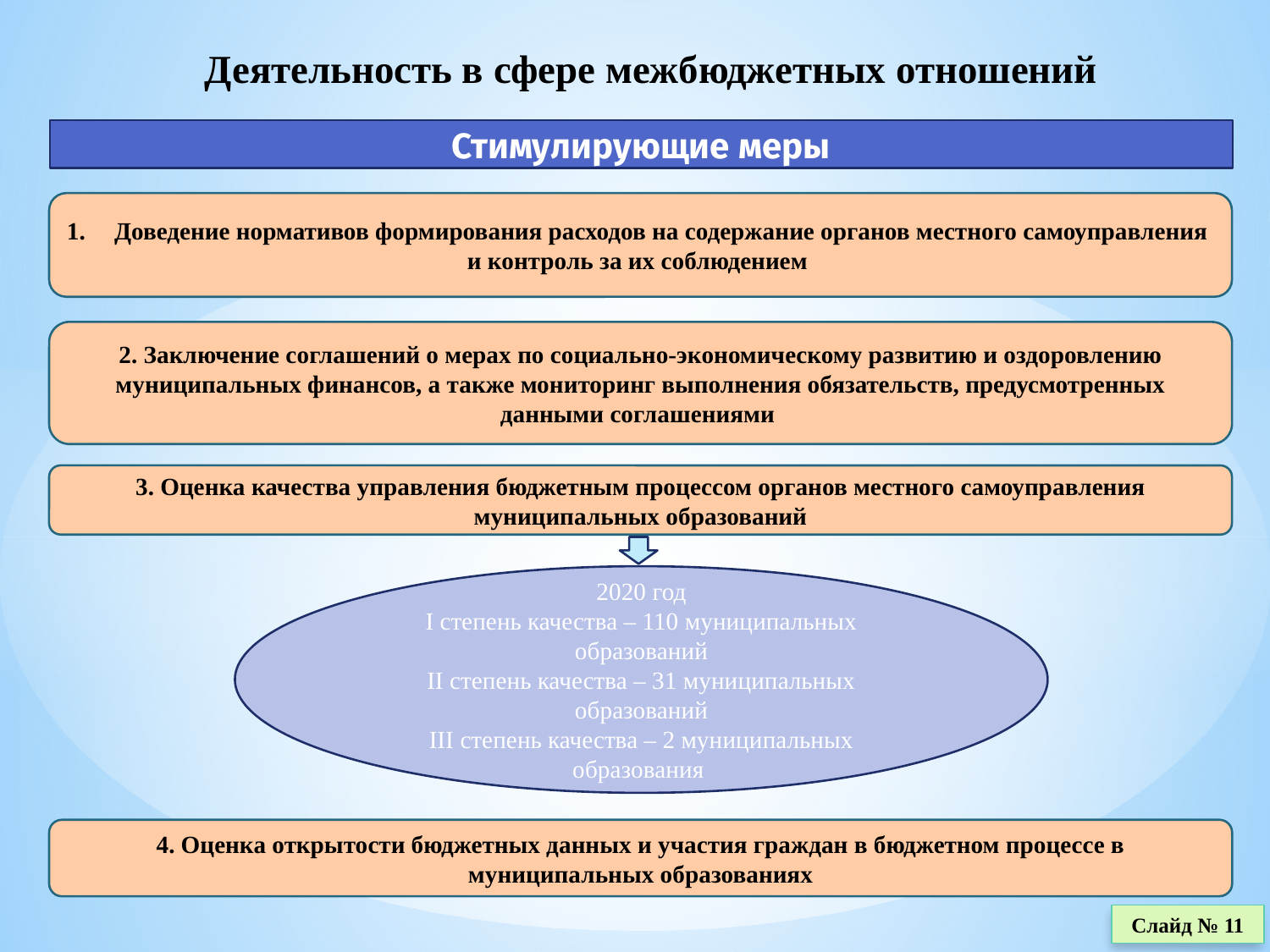

# Деятельность в сфере межбюджетных отношений
Стимулирующие меры
Доведение нормативов формирования расходов на содержание органов местного самоуправления
и контроль за их соблюдением
2. Заключение соглашений о мерах по социально-экономическому развитию и оздоровлению муниципальных финансов, а также мониторинг выполнения обязательств, предусмотренных данными соглашениями
3. Оценка качества управления бюджетным процессом органов местного самоуправления муниципальных образований

2020 год
I степень качества – 110 муниципальных образований
II степень качества – 31 муниципальных образований
III степень качества – 2 муниципальных образования
4. Оценка открытости бюджетных данных и участия граждан в бюджетном процессе в муниципальных образованиях
Слайд № 11